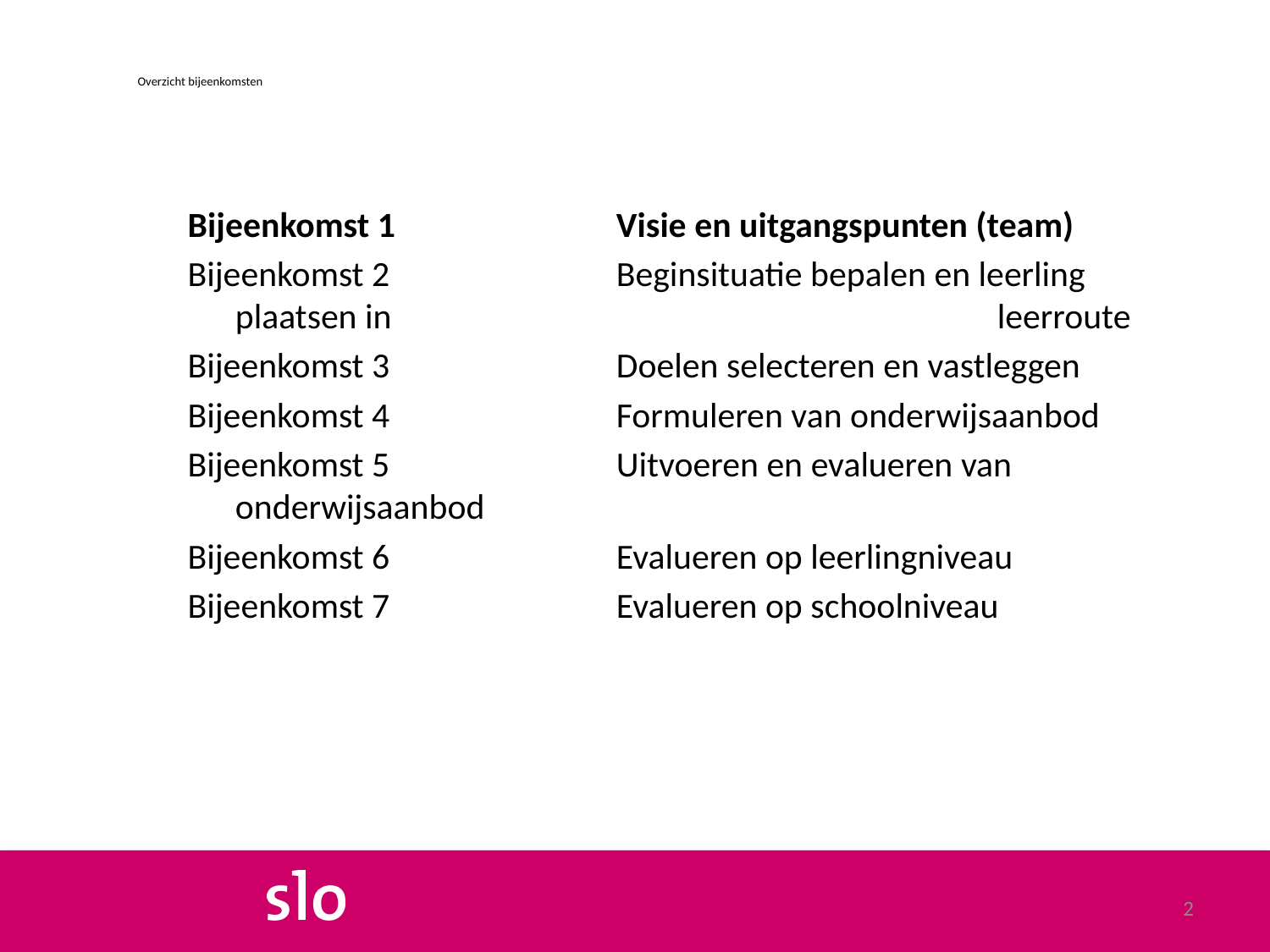

# Overzicht bijeenkomsten

Bijeenkomst 1		Visie en uitgangspunten (team)
Bijeenkomst 2 		Beginsituatie bepalen en leerling plaatsen in 					leerroute
Bijeenkomst 3		Doelen selecteren en vastleggen
Bijeenkomst 4		Formuleren van onderwijsaanbod
Bijeenkomst 5		Uitvoeren en evalueren van onderwijsaanbod
Bijeenkomst 6		Evalueren op leerlingniveau
Bijeenkomst 7		Evalueren op schoolniveau

2